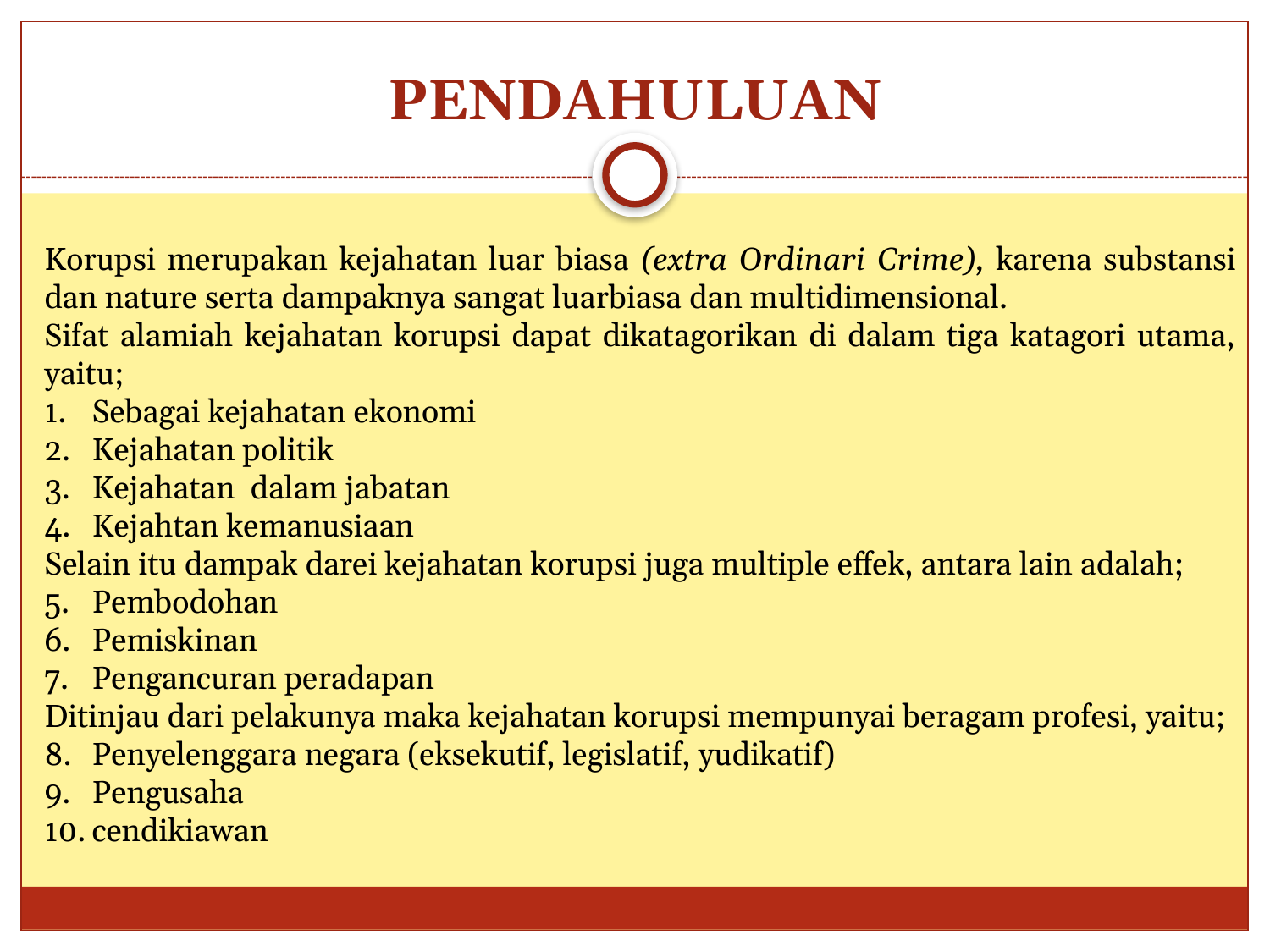

# PENDAHULUAN
Korupsi merupakan kejahatan luar biasa (extra Ordinari Crime), karena substansi dan nature serta dampaknya sangat luarbiasa dan multidimensional.
Sifat alamiah kejahatan korupsi dapat dikatagorikan di dalam tiga katagori utama, yaitu;
Sebagai kejahatan ekonomi
Kejahatan politik
Kejahatan  dalam jabatan
Kejahtan kemanusiaan
Selain itu dampak darei kejahatan korupsi juga multiple effek, antara lain adalah;
Pembodohan
Pemiskinan
Pengancuran peradapan
Ditinjau dari pelakunya maka kejahatan korupsi mempunyai beragam profesi, yaitu;
Penyelenggara negara (eksekutif, legislatif, yudikatif)
Pengusaha
cendikiawan